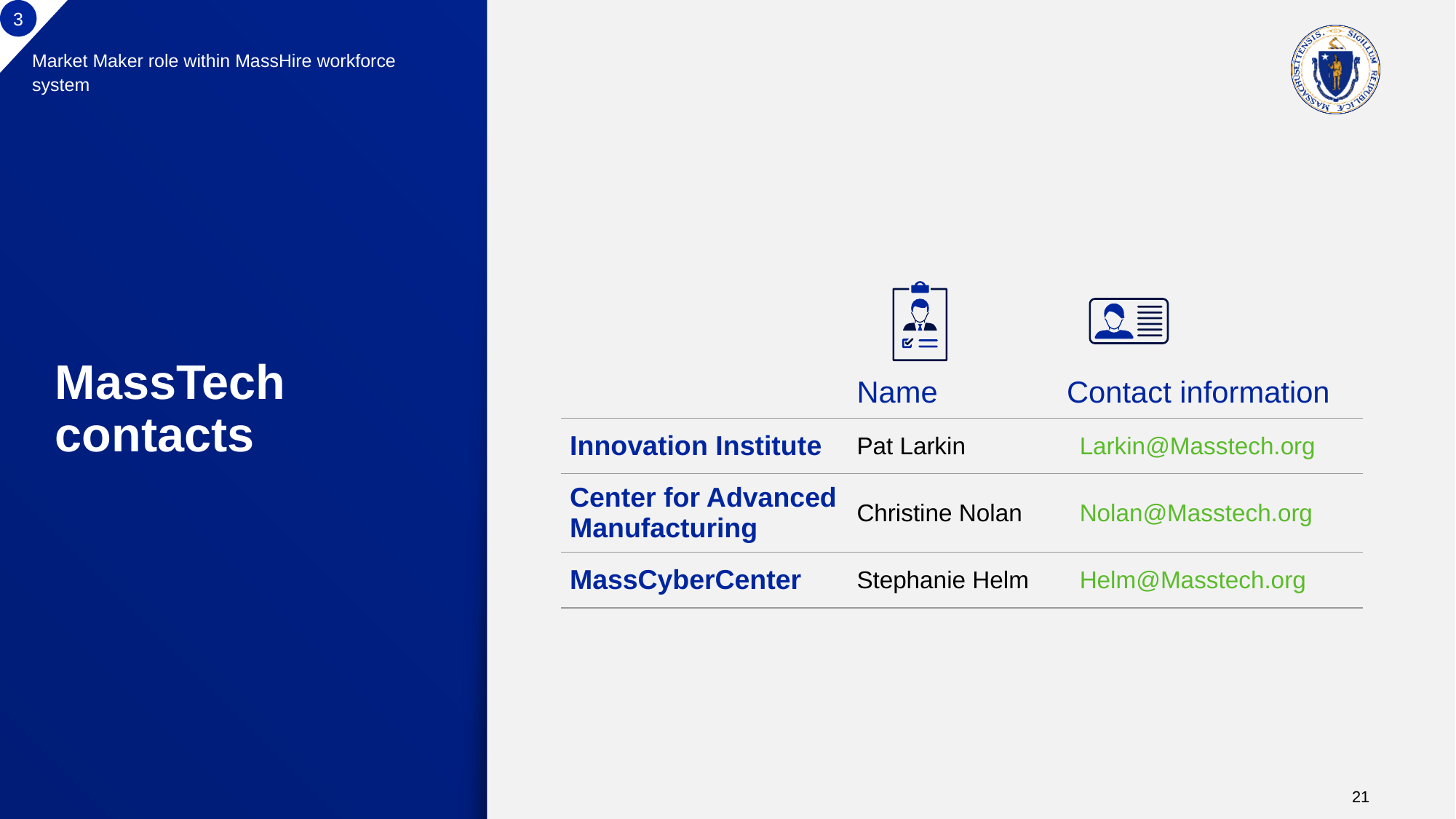

3

Market Maker role within MassHire workforce system

# MassTech contacts
|  | Name | Contact information |
| --- | --- | --- |
| Innovation Institute | Pat Larkin | Larkin@Masstech.org |
| Center for Advanced Manufacturing | Christine Nolan | Nolan@Masstech.org |
| MassCyberCenter | Stephanie Helm | Helm@Masstech.org |